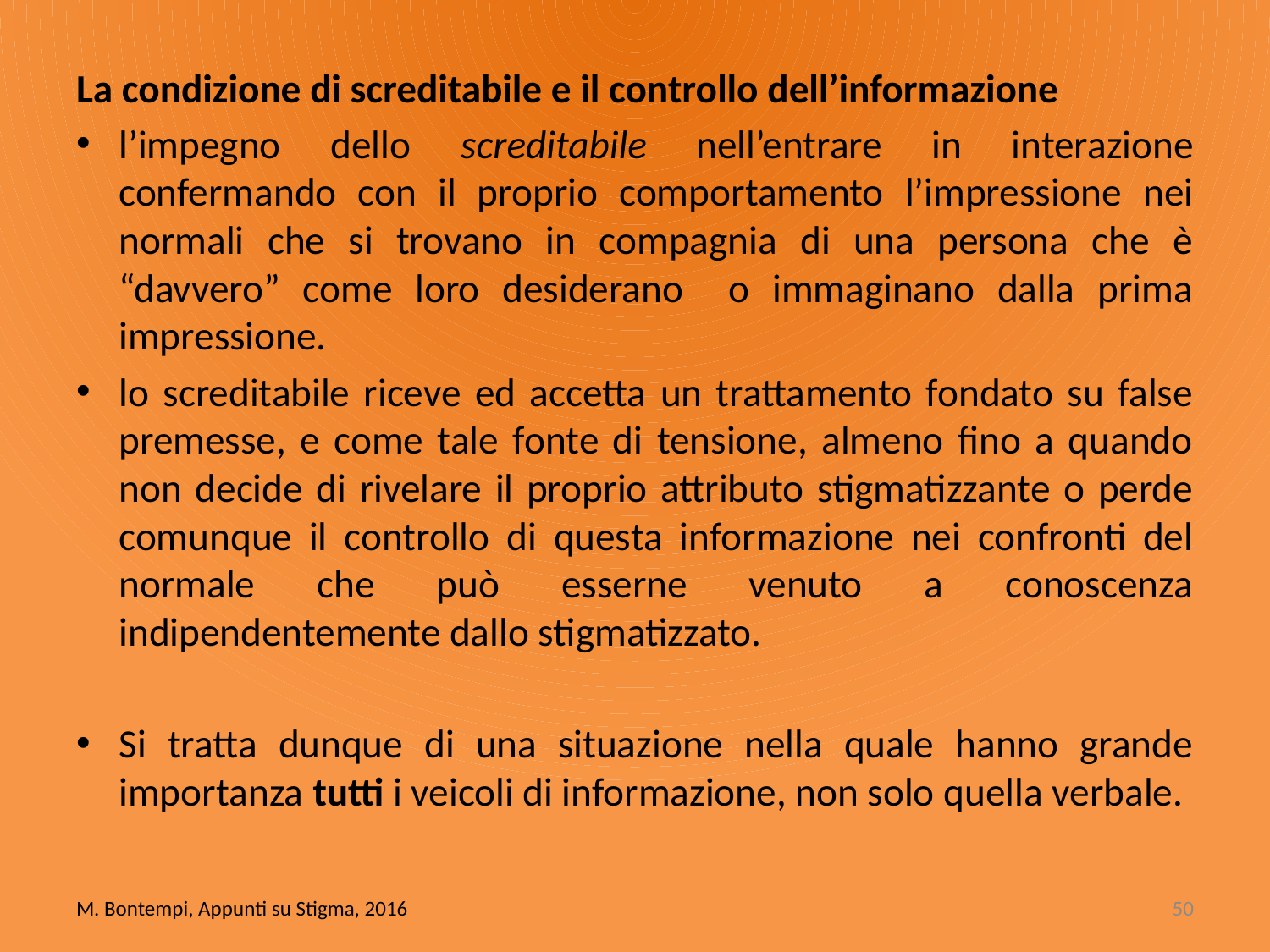

La condizione di screditabile e il controllo dell’informazione
l’impegno dello screditabile nell’entrare in interazione confermando con il proprio comportamento l’impressione nei normali che si trovano in compagnia di una persona che è “davvero” come loro desiderano  o immaginano dalla prima impressione.
lo screditabile riceve ed accetta un trattamento fondato su false premesse, e come tale fonte di tensione, almeno fino a quando non decide di rivelare il proprio attributo stigmatizzante o perde comunque il controllo di questa informazione nei confronti del normale che può esserne venuto a conoscenza indipendentemente dallo stigmatizzato.

Si tratta dunque di una situazione nella quale hanno grande importanza tutti i veicoli di informazione, non solo quella verbale.

M. Bontempi, Appunti su Stigma, 2016
50